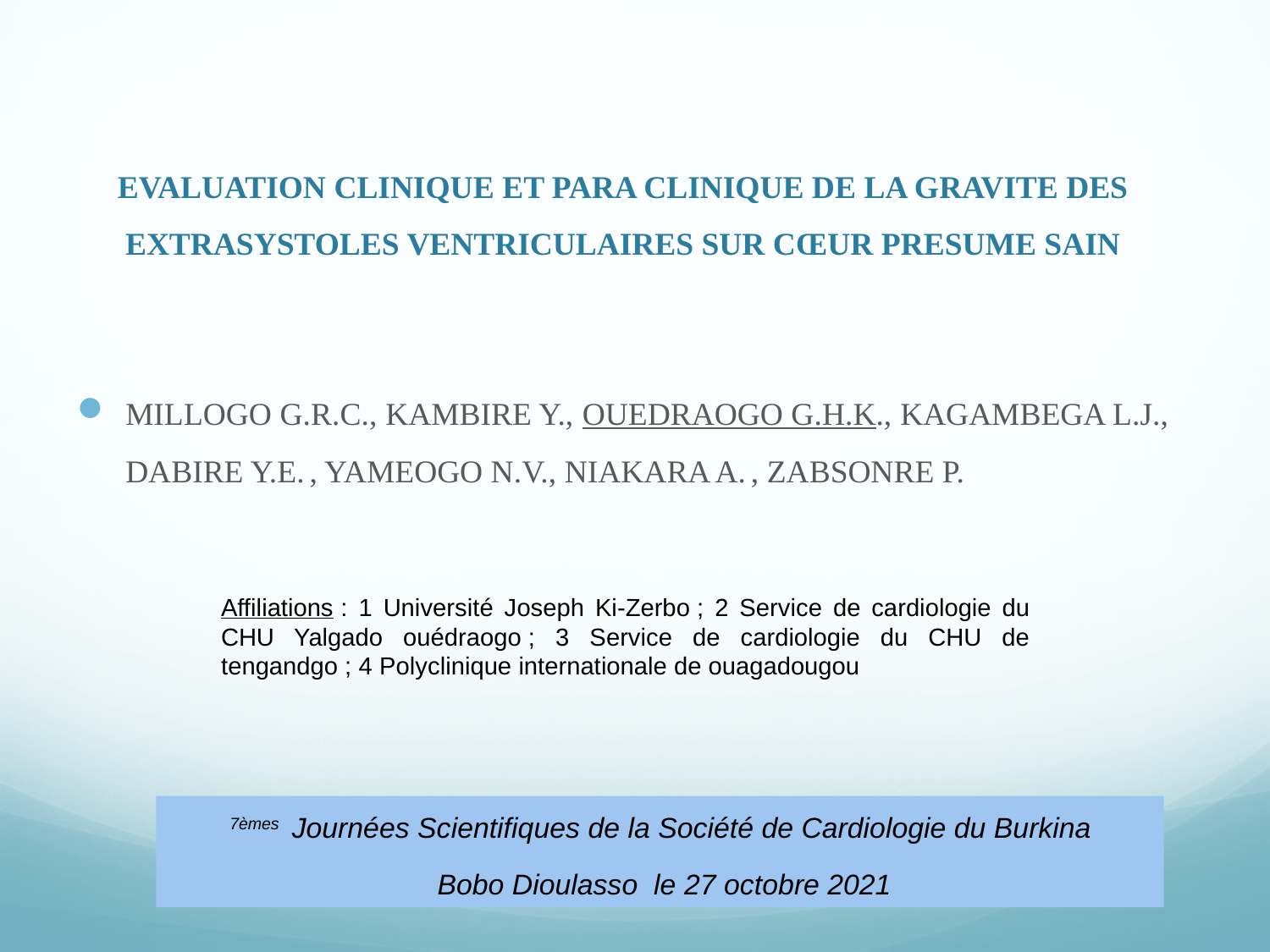

# EVALUATION CLINIQUE ET PARA CLINIQUE DE LA GRAVITE DES EXTRASYSTOLES VENTRICULAIRES SUR CŒUR PRESUME SAIN
MILLOGO G.R.C., KAMBIRE Y., OUEDRAOGO G.H.K., KAGAMBEGA L.J., DABIRE Y.E. , YAMEOGO N.V., NIAKARA A. , ZABSONRE P.
Affiliations : 1 Université Joseph Ki-Zerbo ; 2 Service de cardiologie du CHU Yalgado ouédraogo ; 3 Service de cardiologie du CHU de tengandgo ; 4 Polyclinique internationale de ouagadougou
7èmes  Journées Scientifiques de la Société de Cardiologie du Burkina
 Bobo Dioulasso  le 27 octobre 2021